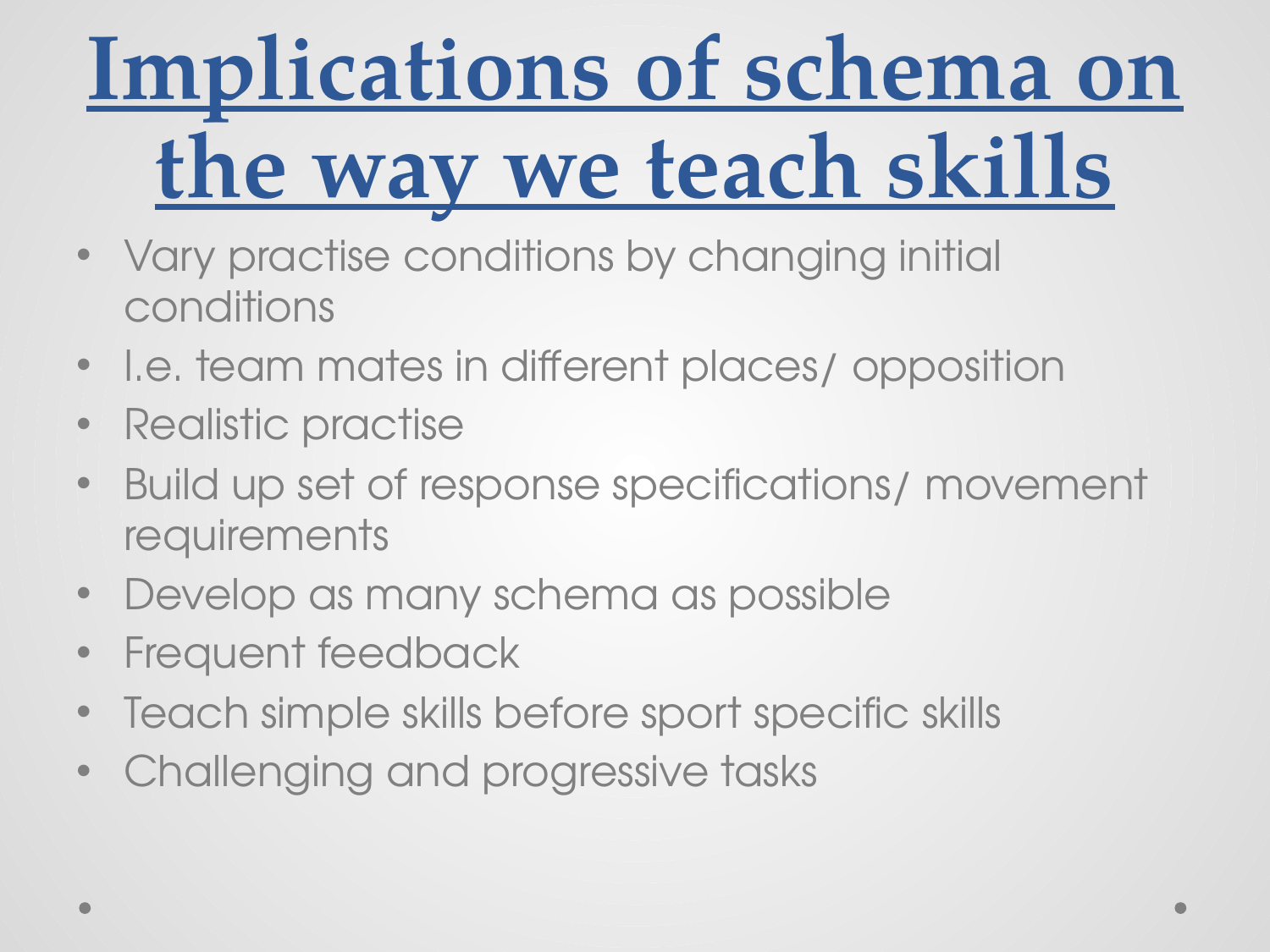

# Implications of schema on the way we teach skills
Vary practise conditions by changing initial conditions
I.e. team mates in different places/ opposition
Realistic practise
Build up set of response specifications/ movement requirements
Develop as many schema as possible
Frequent feedback
Teach simple skills before sport specific skills
Challenging and progressive tasks